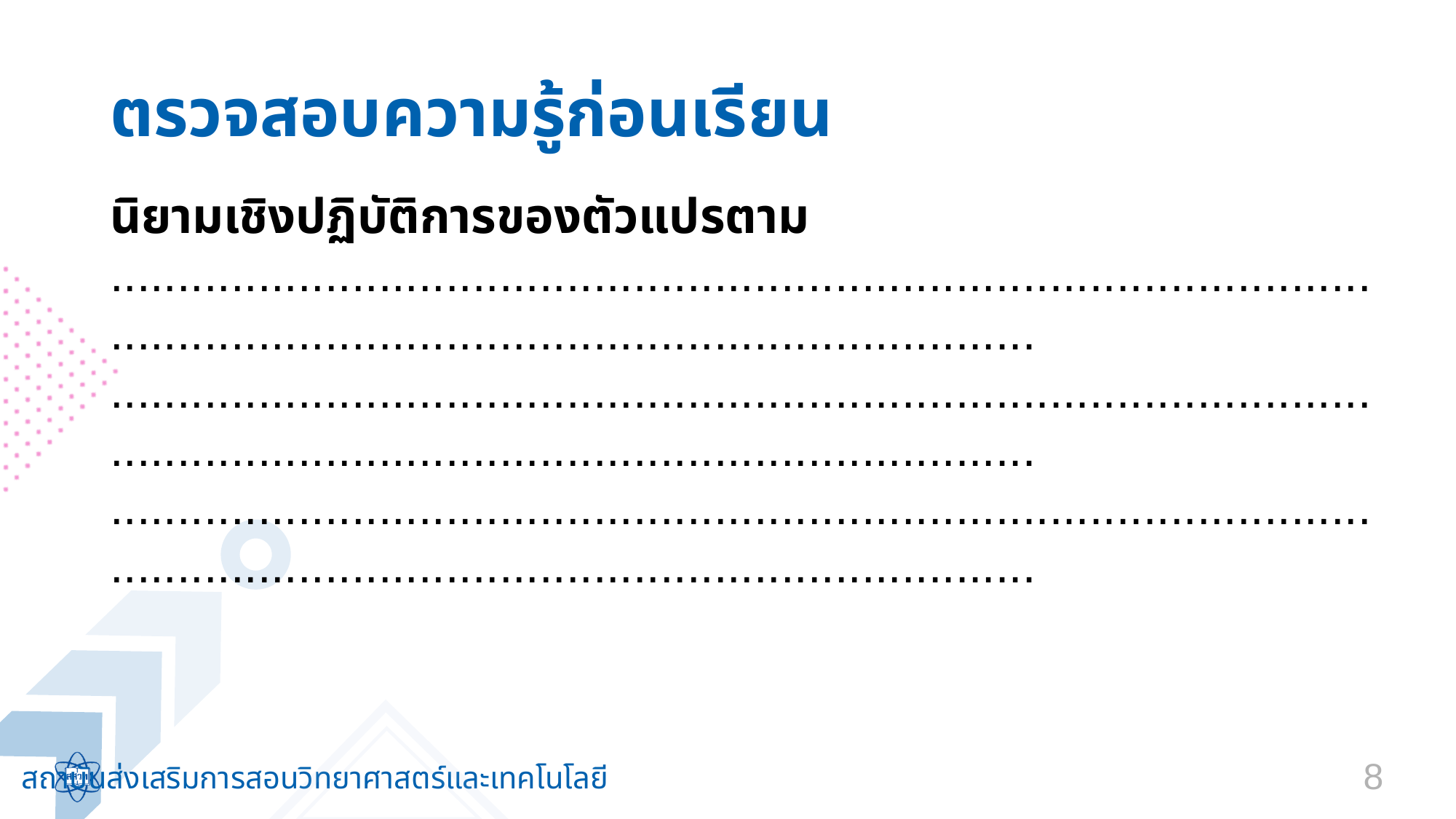

# ตรวจสอบความรู้ก่อนเรียน
นิยามเชิงปฏิบัติการของตัวแปรตาม
...................................................................................................................................................................
...................................................................................................................................................................
...................................................................................................................................................................
8